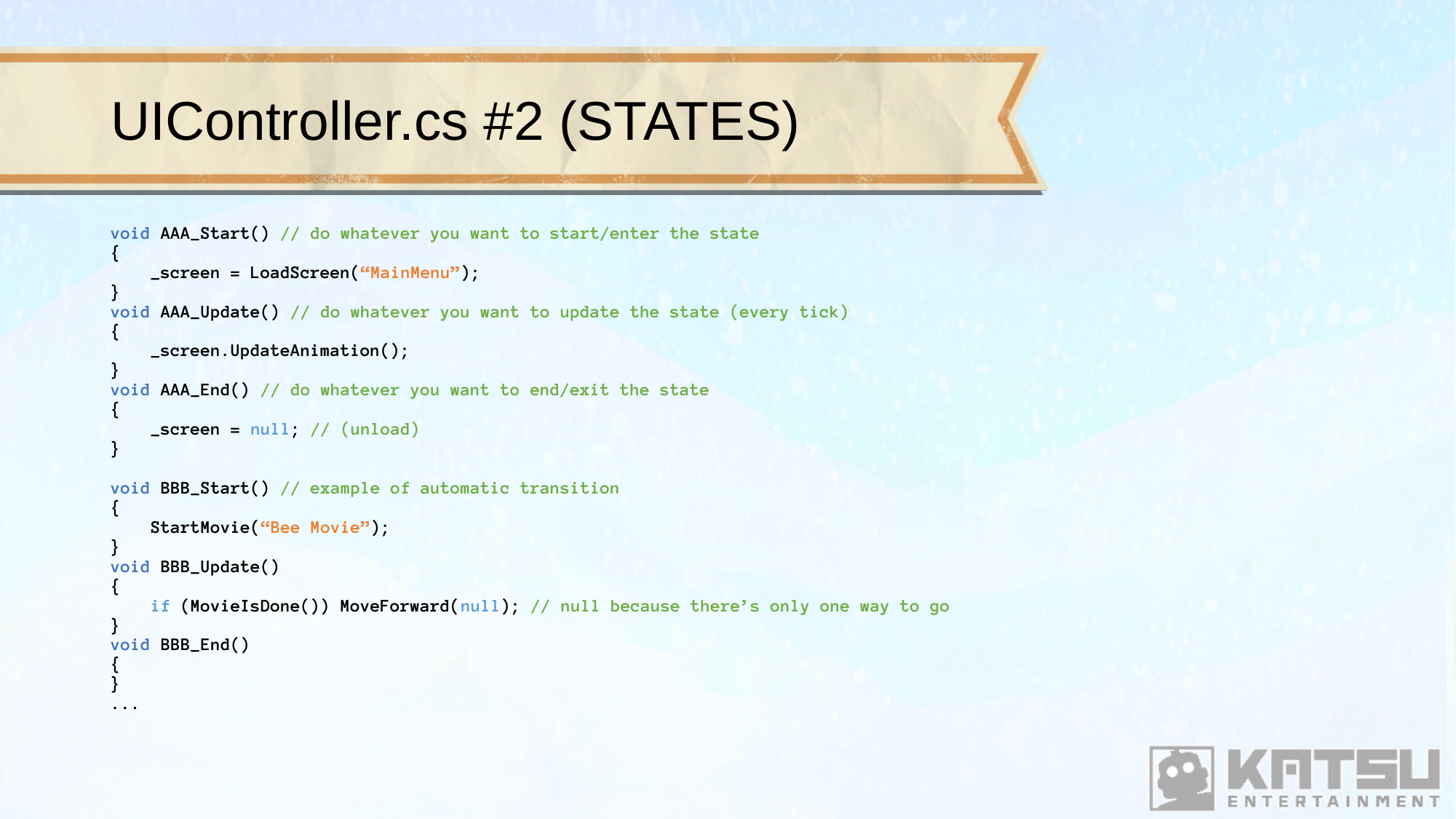

# UIController.cs #2 (STATES)
void AAA_Start() // do whatever you want to start/enter the state
{
    _screen = LoadScreen(“MainMenu”);
}
void AAA_Update() // do whatever you want to update the state (every tick)
{
    _screen.UpdateAnimation();
}
void AAA_End() // do whatever you want to end/exit the state
{
    _screen = null; // (unload)
}

void BBB_Start() // example of automatic transition
{
    StartMovie(“Bee Movie”);
}
void BBB_Update()
{
    if (MovieIsDone()) MoveForward(null); // null because there’s only one way to go
}
void BBB_End()
{
}
...